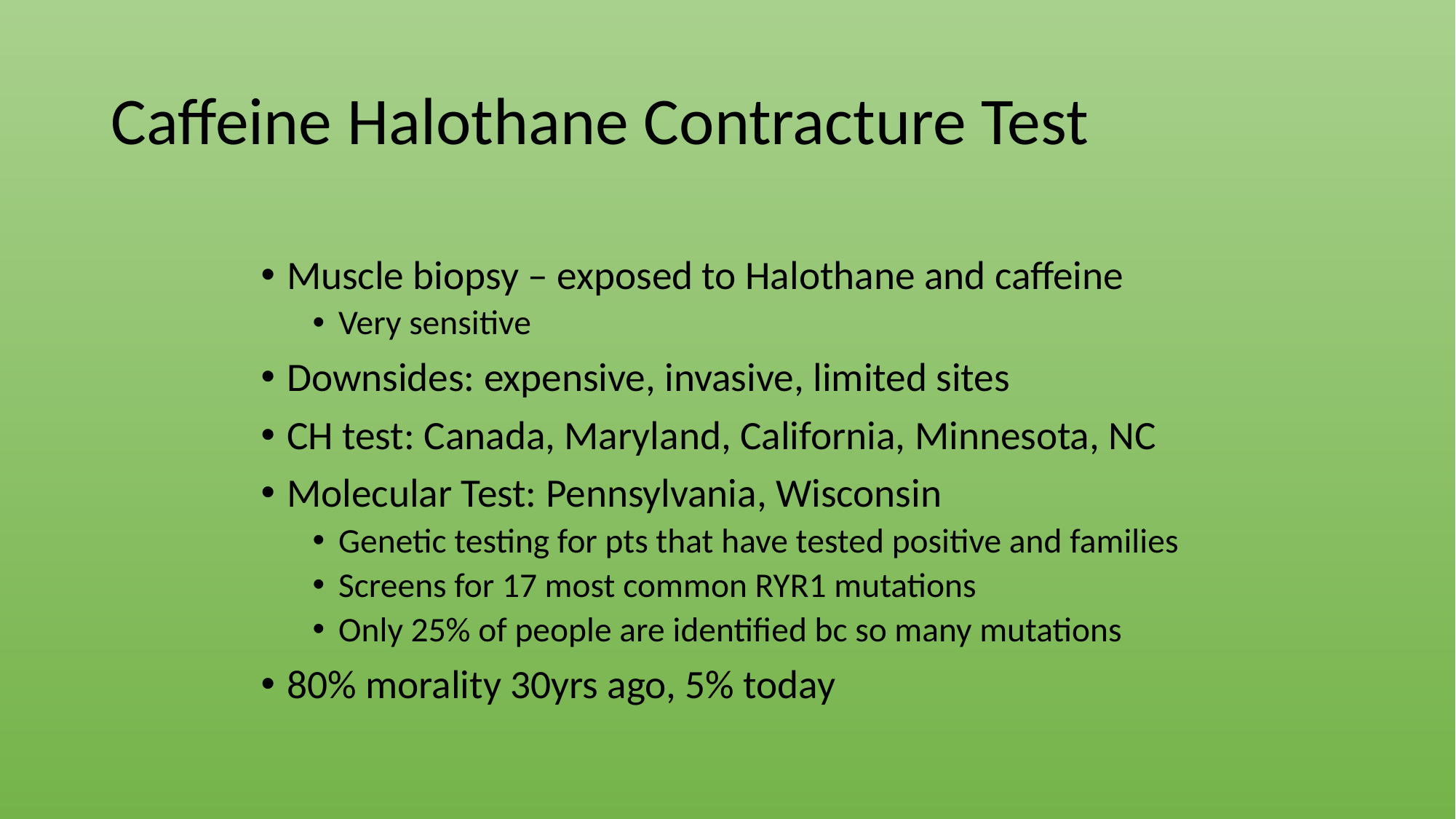

# Caffeine Halothane Contracture Test
Muscle biopsy – exposed to Halothane and caffeine
Very sensitive
Downsides: expensive, invasive, limited sites
CH test: Canada, Maryland, California, Minnesota, NC
Molecular Test: Pennsylvania, Wisconsin
Genetic testing for pts that have tested positive and families
Screens for 17 most common RYR1 mutations
Only 25% of people are identified bc so many mutations
80% morality 30yrs ago, 5% today